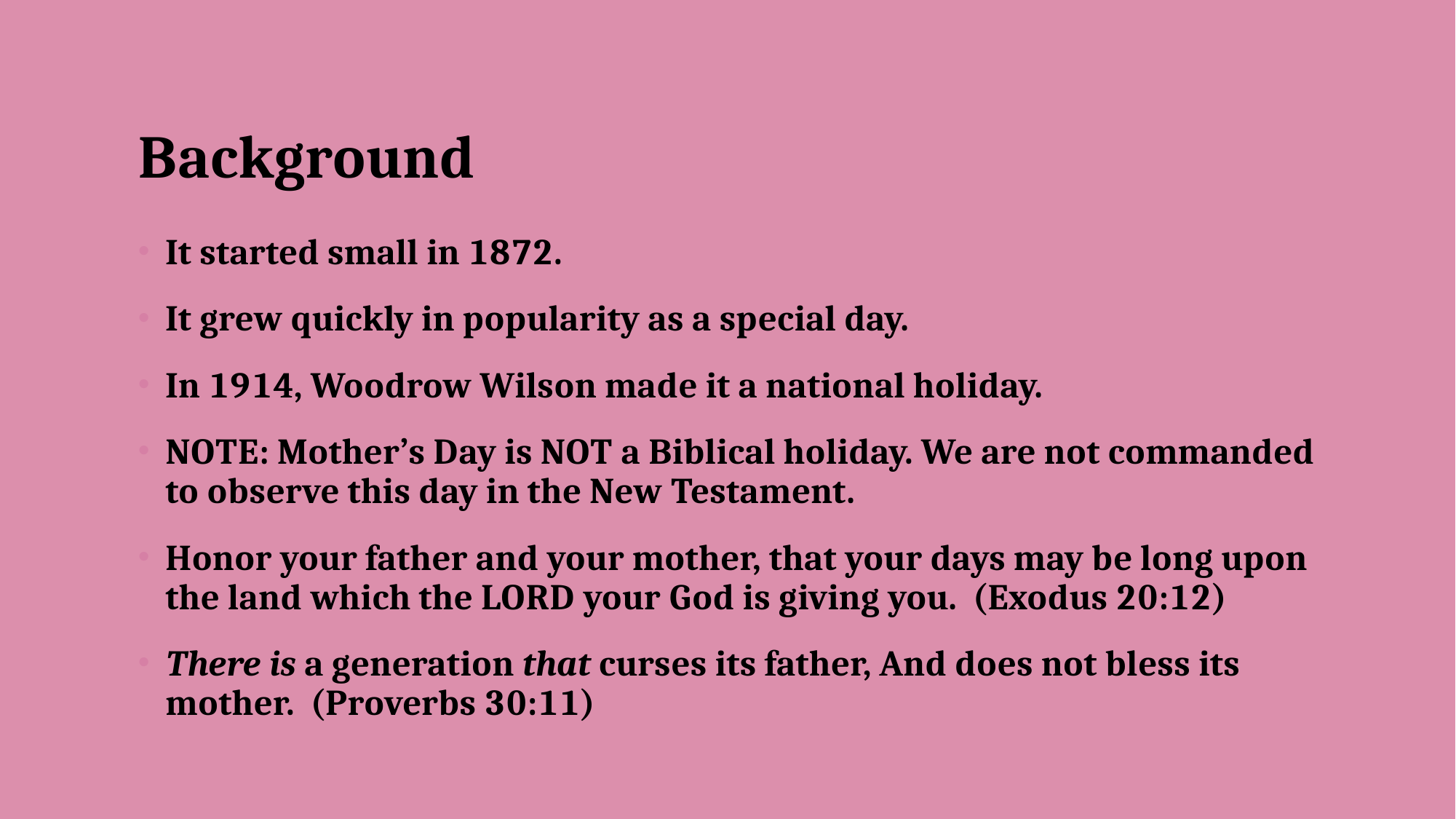

# Background
It started small in 1872.
It grew quickly in popularity as a special day.
In 1914, Woodrow Wilson made it a national holiday.
NOTE: Mother’s Day is NOT a Biblical holiday. We are not commanded to observe this day in the New Testament.
Honor your father and your mother, that your days may be long upon the land which the LORD your God is giving you.  (Exodus 20:12)
There is a generation that curses its father, And does not bless its mother.  (Proverbs 30:11)